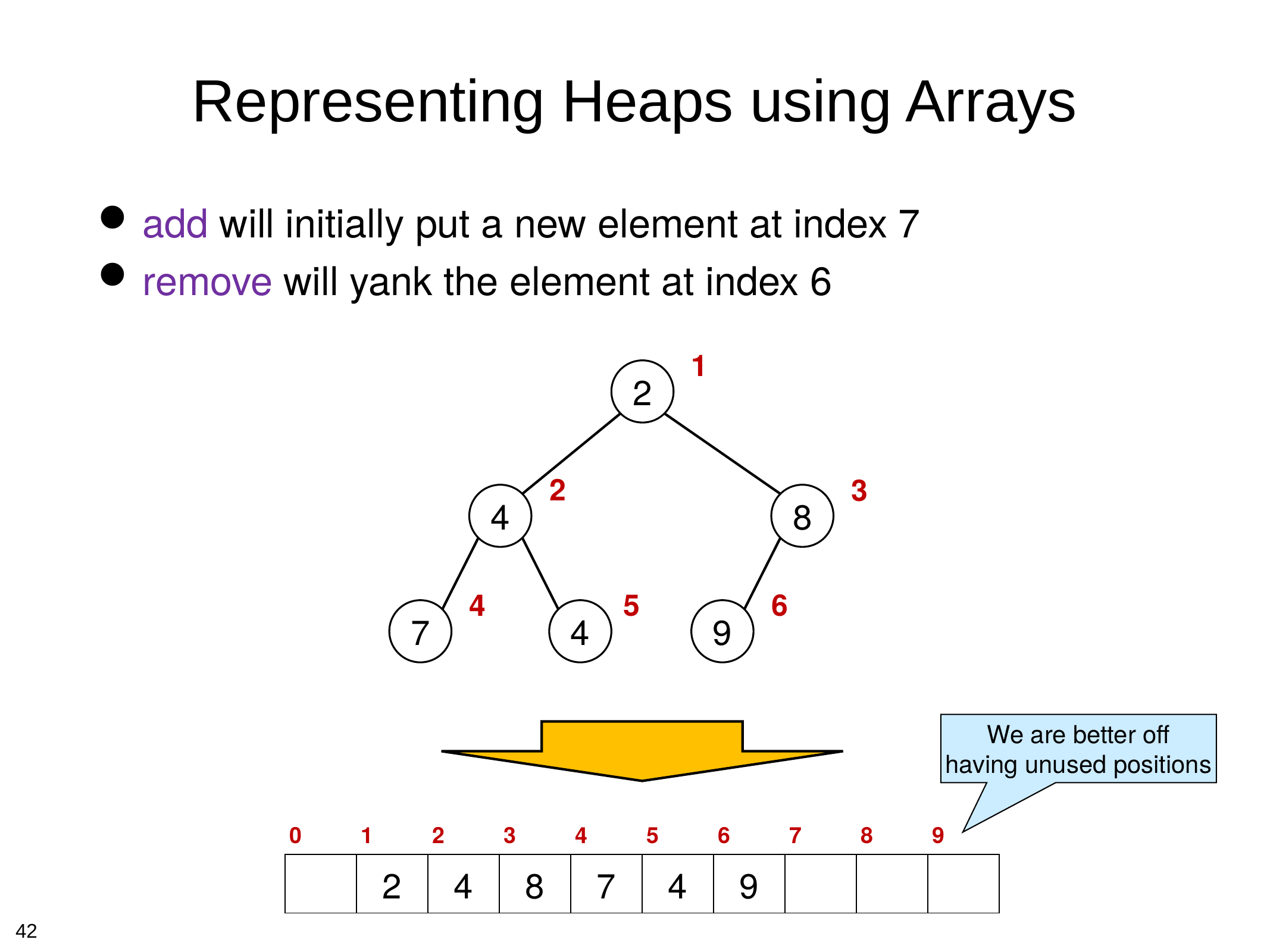

# Representing Heaps using Arrays
add will initially put a new element at index 7
remove will yank the element at index 6
1
2
2
3
4
8
4
5
6
7
4
9
We are better off
having unused positions

| 0 | 1 | 2 | 3 | 4 | 5 | 6 | 7 | 8 | 9 |
| --- | --- | --- | --- | --- | --- | --- | --- | --- | --- |
|  | 2 | 4 | 8 | 7 | 4 | 9 |  |  |  |
42